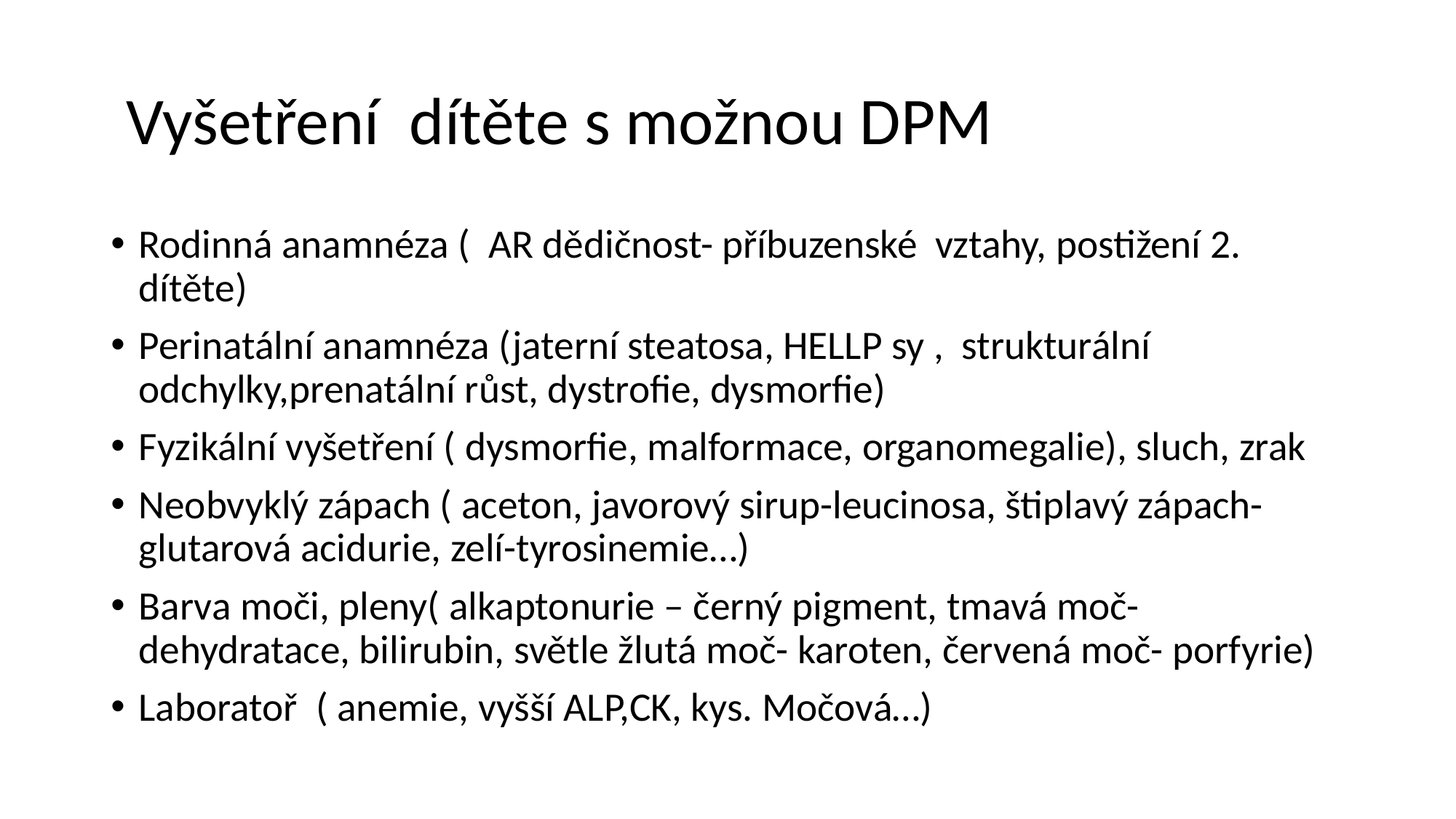

# Vyšetření  dítěte s možnou DPM
Rodinná anamnéza (  AR dědičnost- příbuzenské  vztahy, postižení 2. dítěte)
Perinatální anamnéza (jaterní steatosa, HELLP sy ,  strukturální odchylky,prenatální růst, dystrofie, dysmorfie)
Fyzikální vyšetření ( dysmorfie, malformace, organomegalie), sluch, zrak
Neobvyklý zápach ( aceton, javorový sirup-leucinosa, štiplavý zápach- glutarová acidurie, zelí-tyrosinemie…)
Barva moči, pleny( alkaptonurie – černý pigment, tmavá moč-dehydratace, bilirubin, světle žlutá moč- karoten, červená moč- porfyrie)
Laboratoř  ( anemie, vyšší ALP,CK, kys. Močová…)